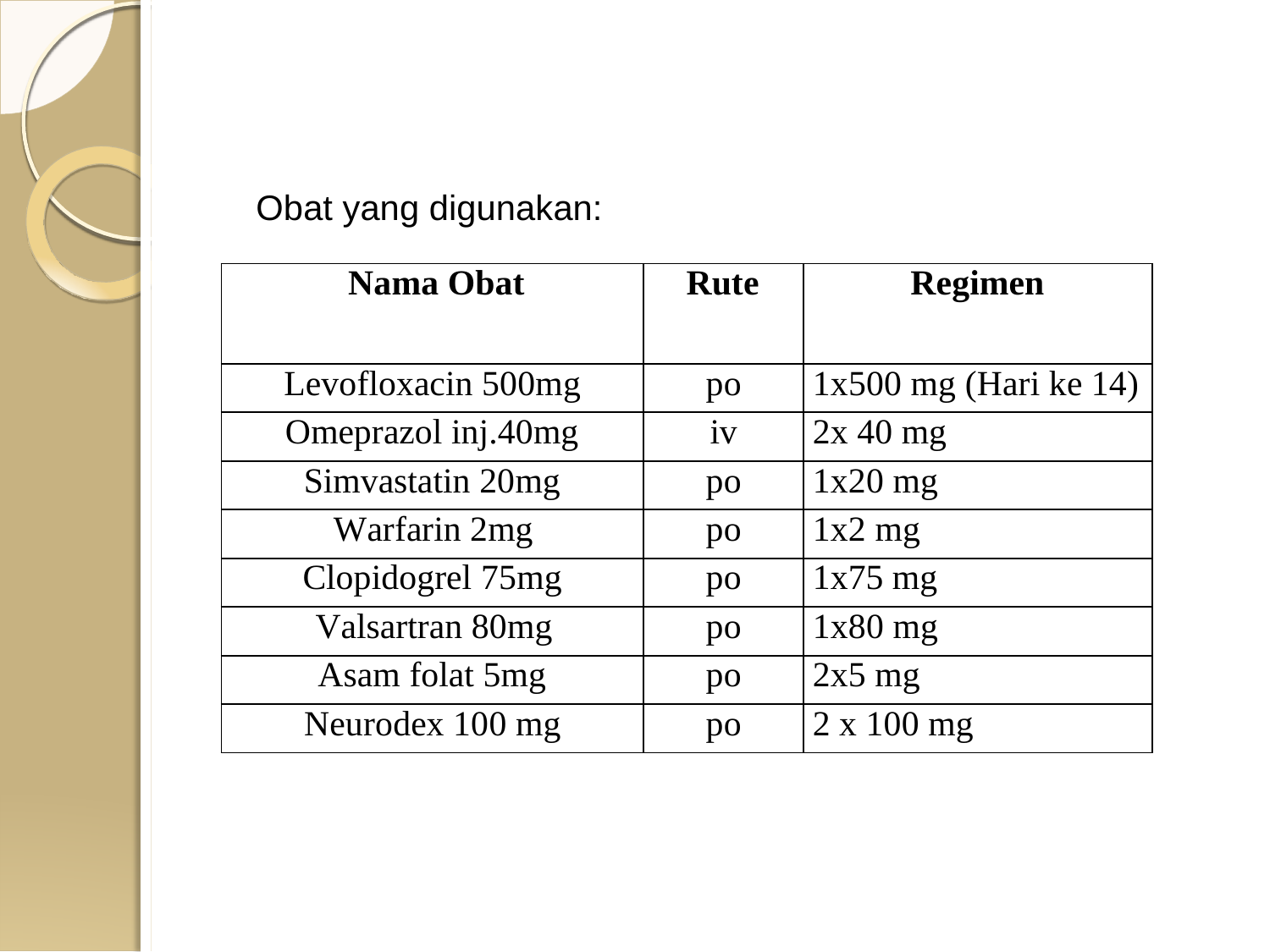

Obat yang digunakan:
| Nama Obat | Rute | Regimen |
| --- | --- | --- |
| Levofloxacin 500mg | po | 1x500 mg (Hari ke 14) |
| Omeprazol inj.40mg | iv | 2x 40 mg |
| Simvastatin 20mg | po | 1x20 mg |
| Warfarin 2mg | po | 1x2 mg |
| Clopidogrel 75mg | po | 1x75 mg |
| Valsartran 80mg | po | 1x80 mg |
| Asam folat 5mg | po | 2x5 mg |
| Neurodex 100 mg | po | 2 x 100 mg |